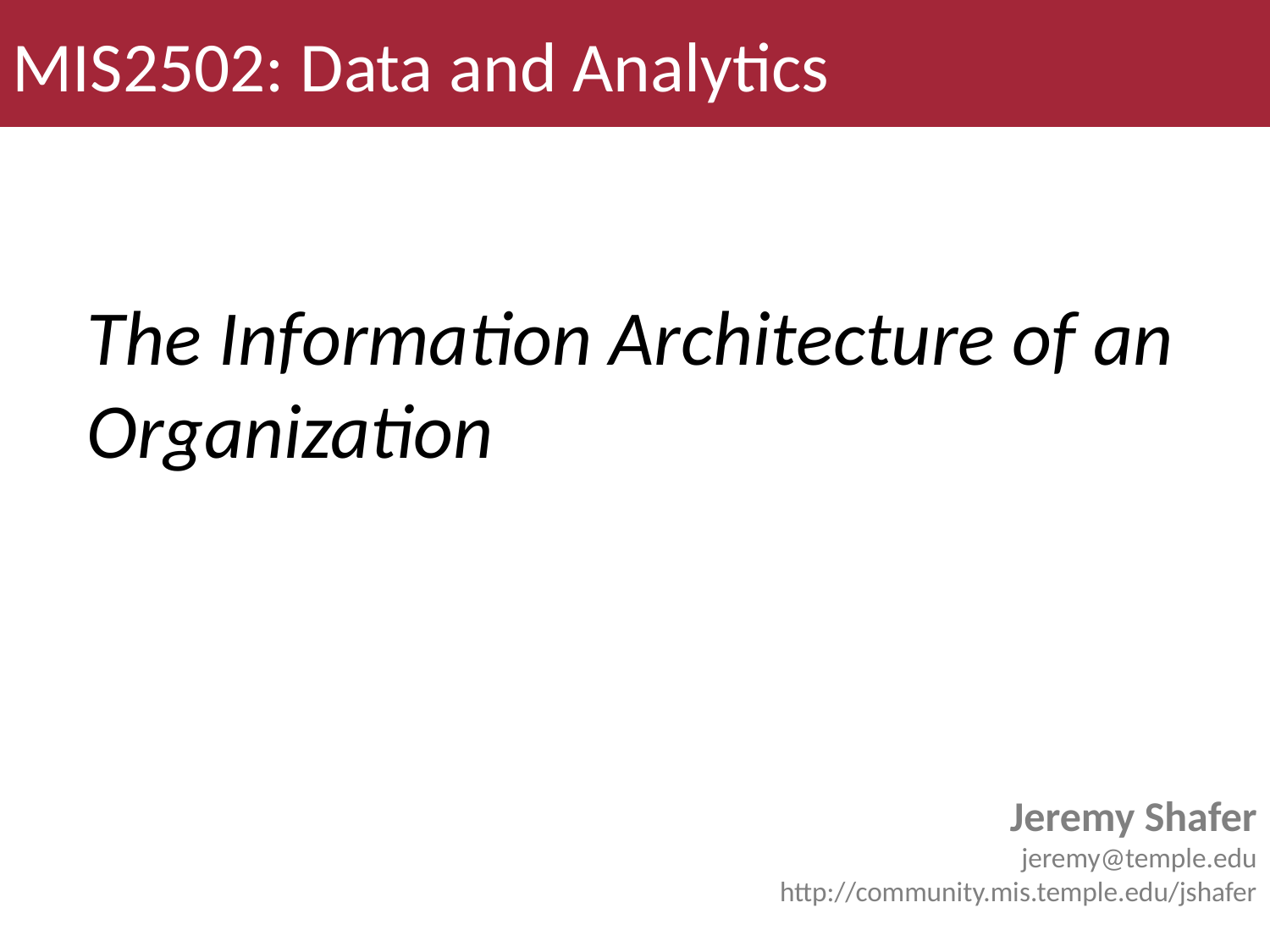

MIS2502: Data and Analytics
# The Information Architecture of an Organization
Jeremy Shafer
jeremy@temple.edu
http://community.mis.temple.edu/jshafer